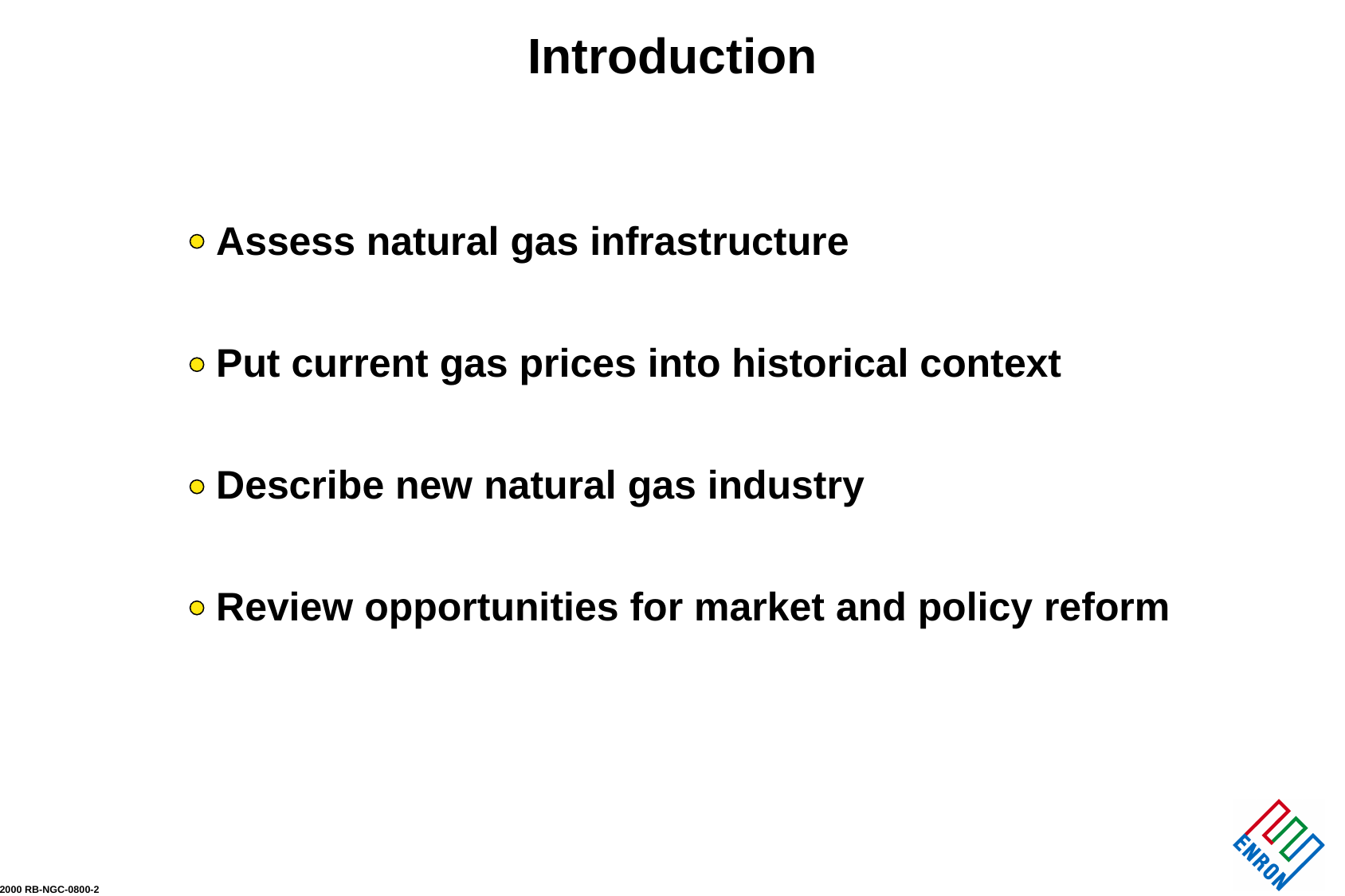

Introduction
Assess natural gas infrastructure

Put current gas prices into historical context

Describe new natural gas industry

Review opportunities for market and policy reform